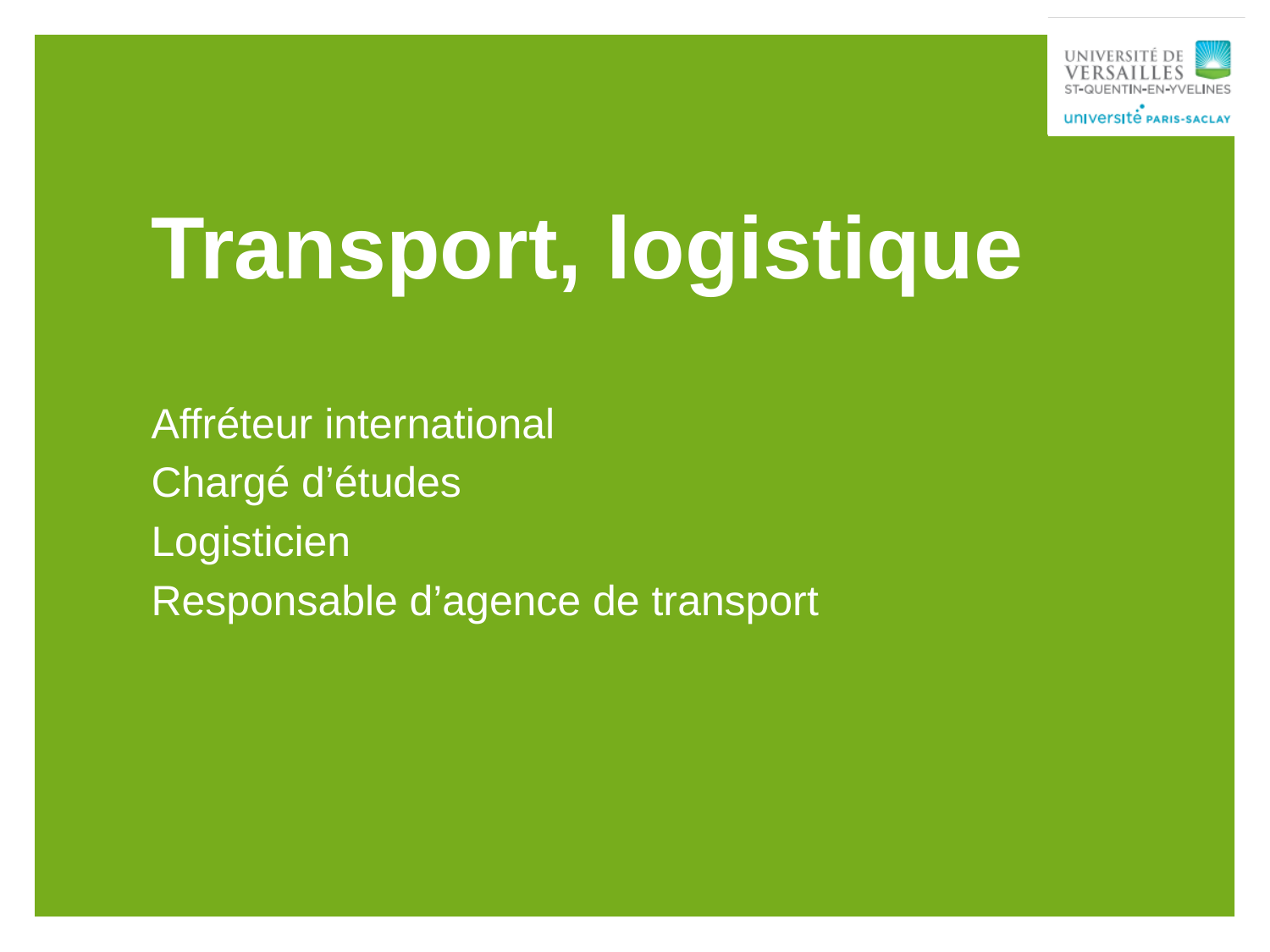

Transport, logistique
Affréteur international
Chargé d’études
Logisticien
Responsable d’agence de transport